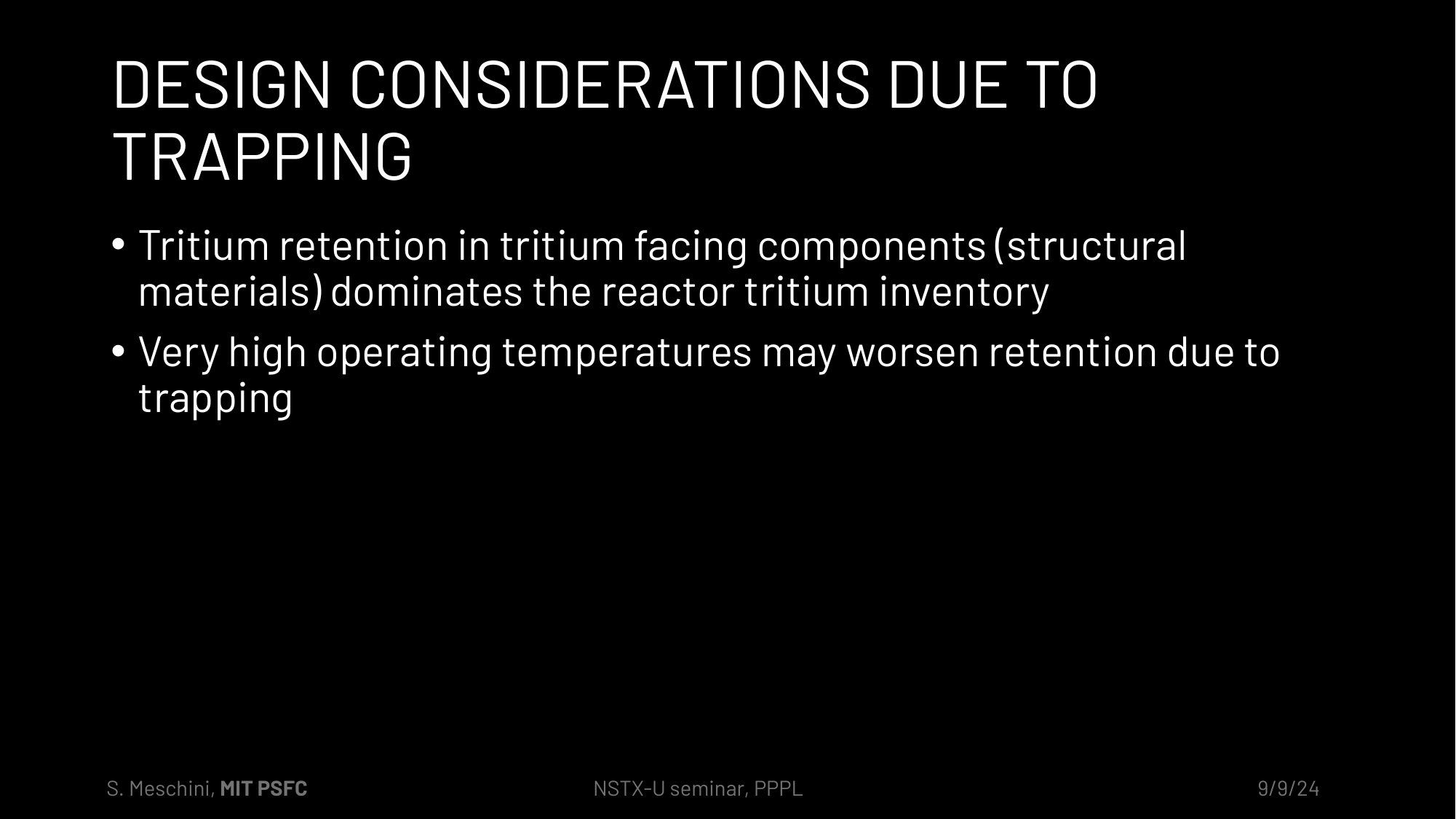

# DESIGN CONSIDERATIONS DUE TO TRAPPING
Tritium retention in tritium facing components (structural materials) dominates the reactor tritium inventory
Very high operating temperatures may worsen retention due to trapping